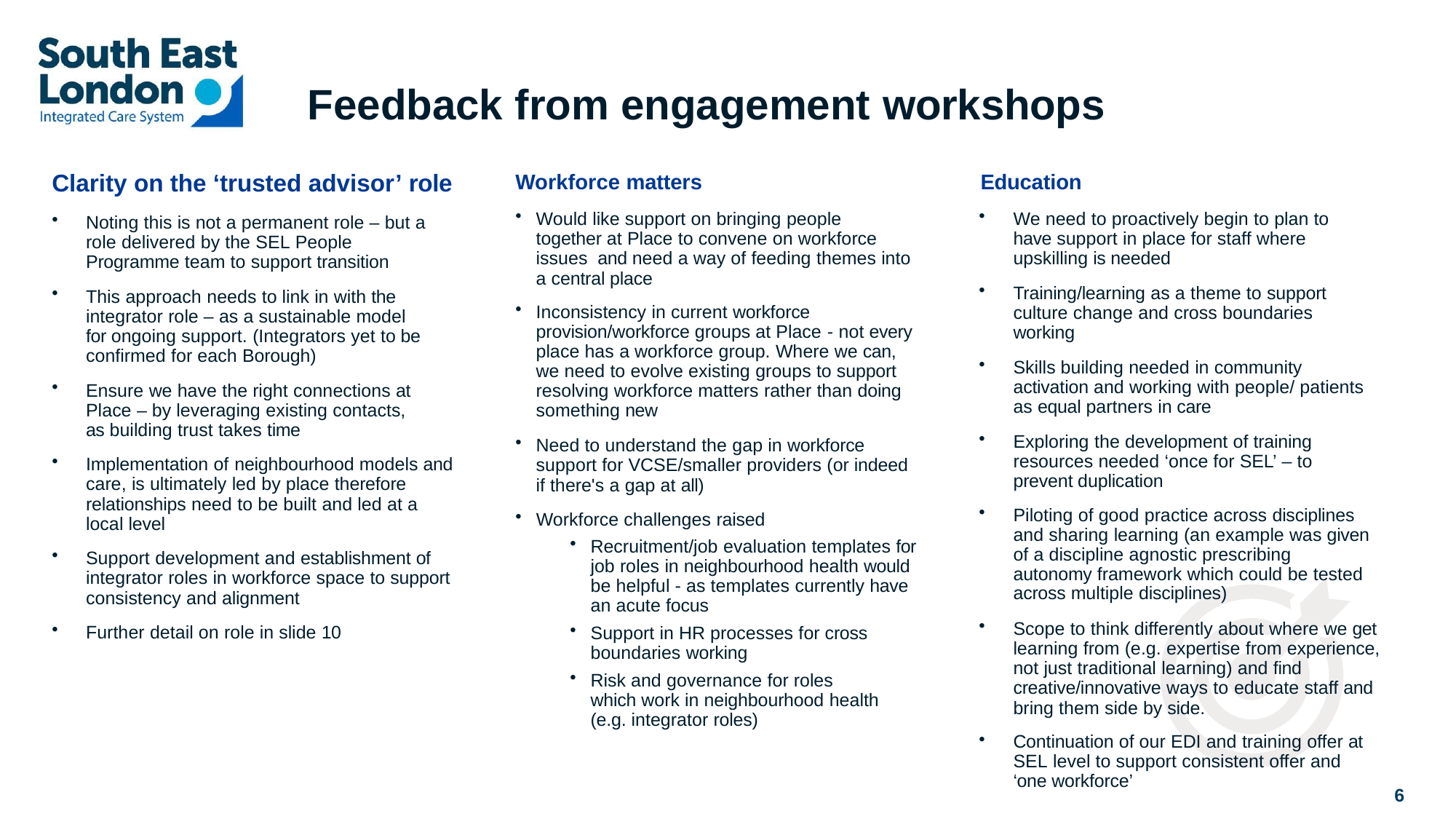

# Feedback from engagement workshops
Clarity on the ‘trusted advisor’ role
Workforce matters	Education
Would like support on bringing people together at Place to convene on workforce issues and need a way of feeding themes into a central place
Inconsistency in current workforce provision/workforce groups at Place - not every place has a workforce group. Where we can, we need to evolve existing groups to support resolving workforce matters rather than doing something new
Need to understand the gap in workforce support for VCSE/smaller providers (or indeed if there's a gap at all)
Workforce challenges raised
We need to proactively begin to plan to have support in place for staff where upskilling is needed
Training/learning as a theme to support culture change and cross boundaries working
Skills building needed in community activation and working with people/ patients as equal partners in care
Exploring the development of training resources needed ‘once for SEL’ – to prevent duplication
Piloting of good practice across disciplines and sharing learning (an example was given of a discipline agnostic prescribing autonomy framework which could be tested across multiple disciplines)
Scope to think differently about where we get learning from (e.g. expertise from experience, not just traditional learning) and find creative/innovative ways to educate staff and bring them side by side.
Continuation of our EDI and training offer at SEL level to support consistent offer and ‘one workforce’
Noting this is not a permanent role – but a role delivered by the SEL People Programme team to support transition
This approach needs to link in with the integrator role – as a sustainable model for ongoing support. (Integrators yet to be confirmed for each Borough)
Ensure we have the right connections at Place – by leveraging existing contacts, as building trust takes time
Implementation of neighbourhood models and care, is ultimately led by place therefore relationships need to be built and led at a local level
Support development and establishment of integrator roles in workforce space to support consistency and alignment
Further detail on role in slide 10
Recruitment/job evaluation templates for job roles in neighbourhood health would be helpful - as templates currently have an acute focus
Support in HR processes for cross boundaries working
Risk and governance for roles which work in neighbourhood health (e.g. integrator roles)

6